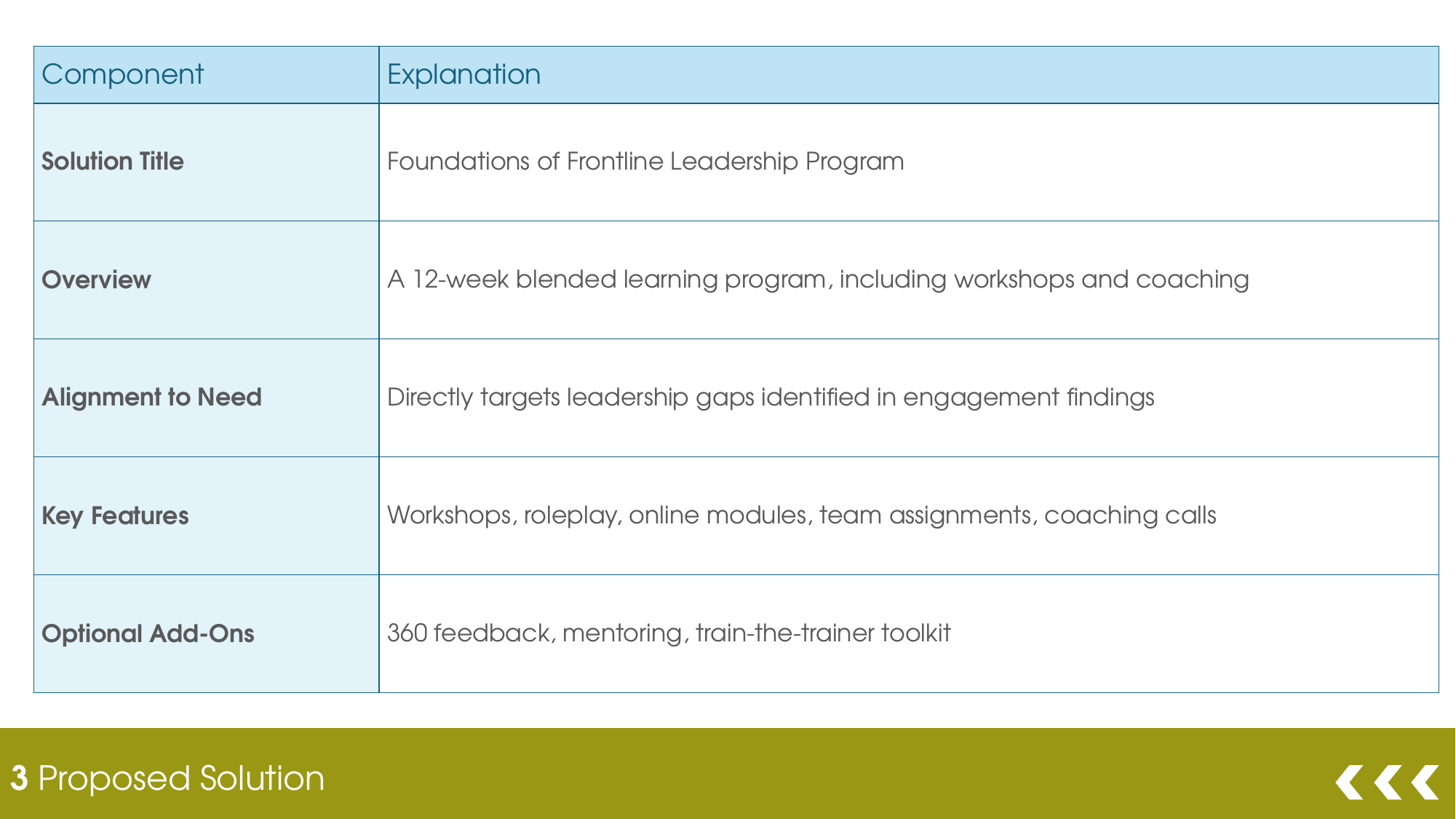

| Component | Explanation |
| --- | --- |
| Solution Title | Foundations of Frontline Leadership Program |
| Overview | A 12-week blended learning program, including workshops and coaching |
| Alignment to Need | Directly targets leadership gaps identified in engagement findings |
| Key Features | Workshops, roleplay, online modules, team assignments, coaching calls |
| Optional Add-Ons | 360 feedback, mentoring, train-the-trainer toolkit |

3 Proposed Solution